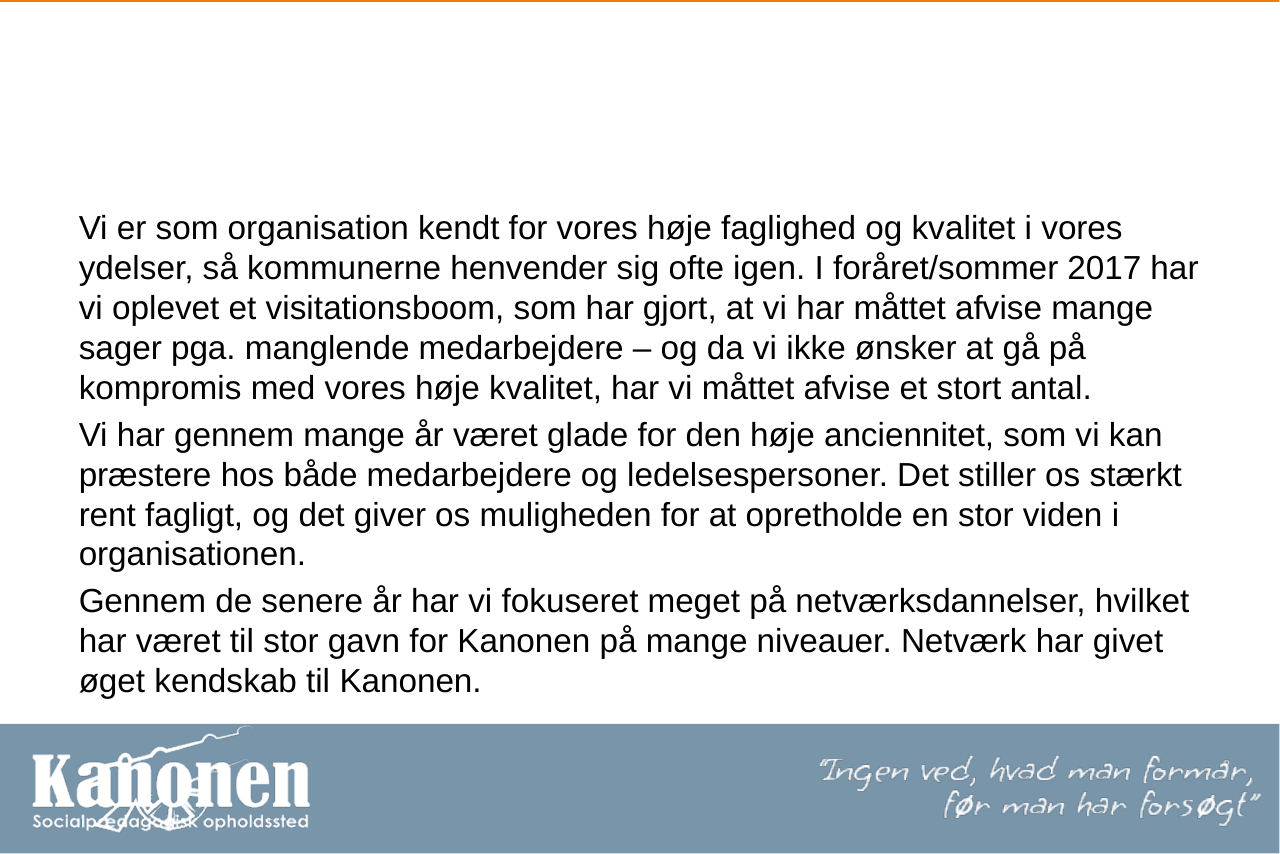

#
Vi er som organisation kendt for vores høje faglighed og kvalitet i vores ydelser, så kommunerne henvender sig ofte igen. I foråret/sommer 2017 har vi oplevet et visitationsboom, som har gjort, at vi har måttet afvise mange sager pga. manglende medarbejdere – og da vi ikke ønsker at gå på kompromis med vores høje kvalitet, har vi måttet afvise et stort antal.
Vi har gennem mange år været glade for den høje anciennitet, som vi kan præstere hos både medarbejdere og ledelsespersoner. Det stiller os stærkt rent fagligt, og det giver os muligheden for at opretholde en stor viden i organisationen.
Gennem de senere år har vi fokuseret meget på netværksdannelser, hvilket har været til stor gavn for Kanonen på mange niveauer. Netværk har givet øget kendskab til Kanonen.